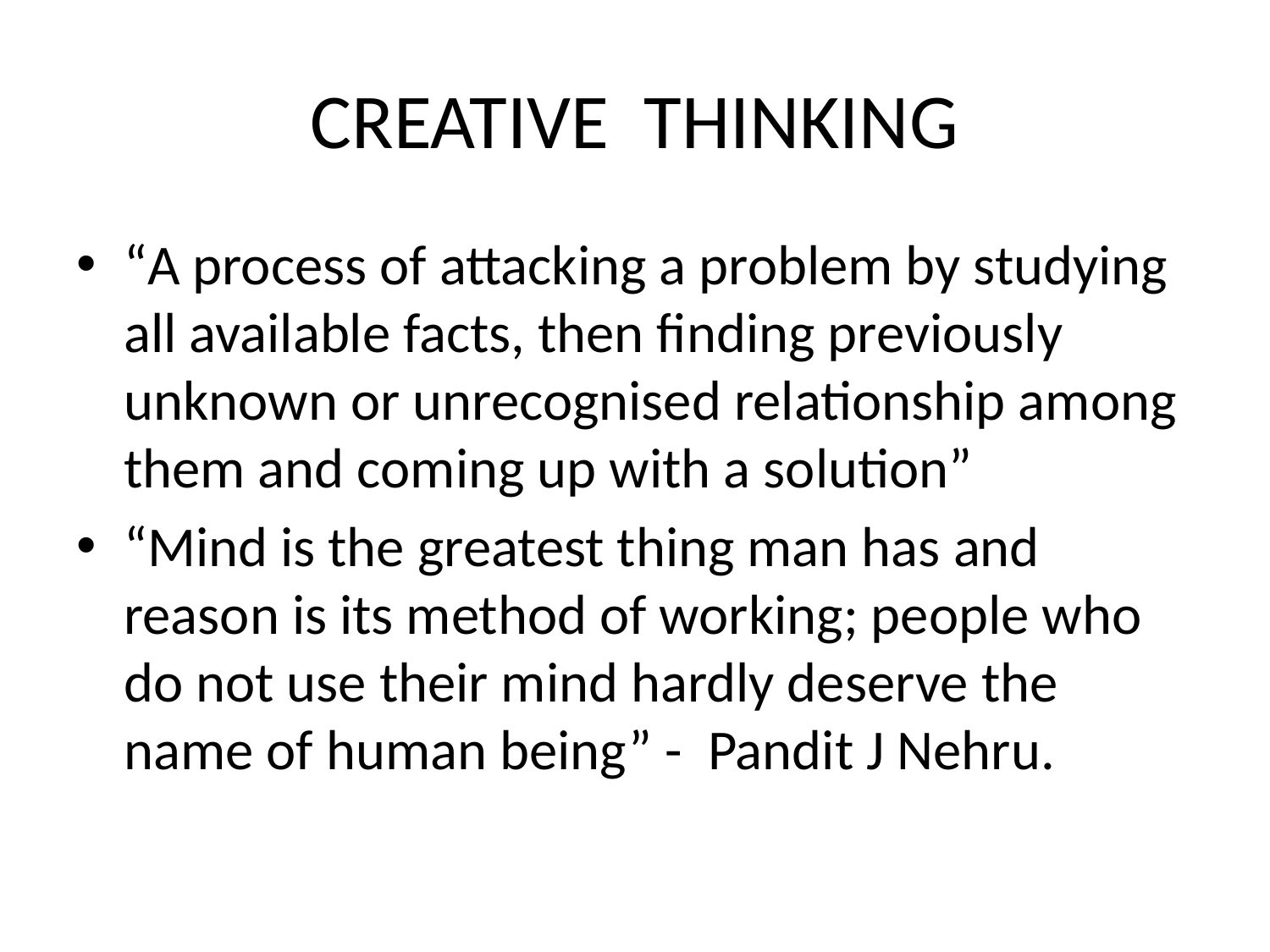

# CREATIVE  THINKING
“A process of attacking a problem by studying all available facts, then finding previously unknown or unrecognised relationship among them and coming up with a solution”
“Mind is the greatest thing man has and reason is its method of working; people who do not use their mind hardly deserve the name of human being” -  Pandit J Nehru.